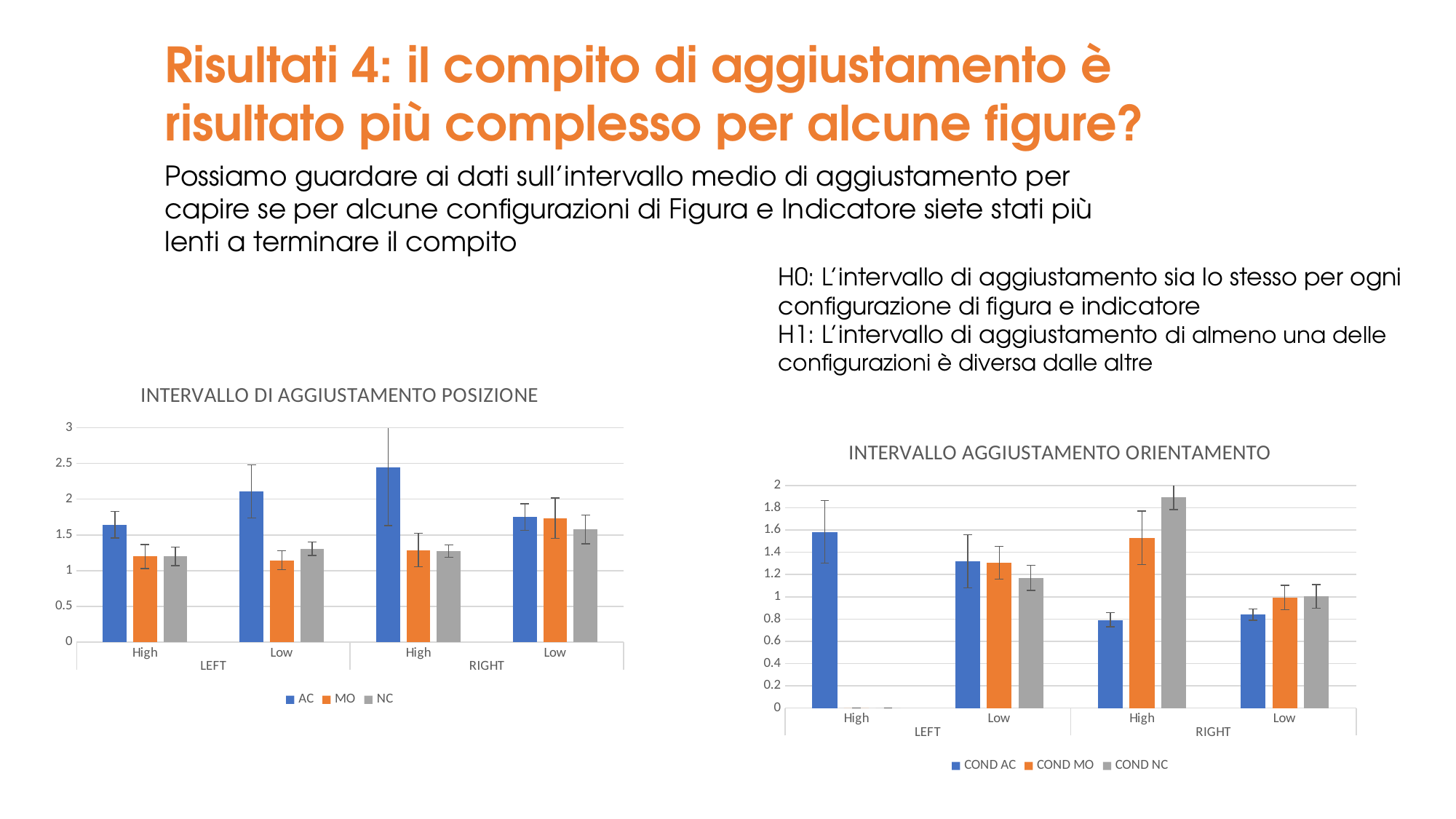

Risultati 4: il compito di aggiustamento è risultato più complesso per alcune figure?

### Chart: INTERVALLO AGGIUSTAMENTO ORIENTAMENTO

| Category | COND | COND | COND |
|---|---|---|---|
| High | 1.5831419880735933 | 0.0 | 0.0 |
| Low | 1.3184512902417027 | 1.3061802551867117 | 1.169398813807953 |
| High | 0.7920928342949454 | 1.529478110789442 | 1.8926965749549236 |
| Low | 0.8400959588005772 | 0.9936688788924692 | 1.0031674621239477 |

### Chart: INTERVALLO DI AGGIUSTAMENTO POSIZIONE

| Category | AC | MO | NC |
|---|---|---|---|
| High | 1.6449854980318777 | 1.1974165214066637 | 1.1978333860948092 |
| Low | 2.1075944515800864 | 1.145289659510172 | 1.3073801765927178 |
| High | 2.4485519760435195 | 1.2878768006685575 | 1.2721954860184976 |
| Low | 1.748303492974882 | 1.735722394702635 | 1.5774281714961411 |
Possiamo guardare ai dati sull’intervallo medio di aggiustamento per capire se per alcune configurazioni di Figura e Indicatore siete stati più lenti a terminare il compito
H0: L’intervallo di aggiustamento sia lo stesso per ogni configurazione di figura e indicatore
H1: L’intervallo di aggiustamento di almeno una delle configurazioni è diversa dalle altre

### Chart: INTERVALLO DI AGGIUSTAMENTO POSIZIONE

| Category | AC | MO | NC |
|---|---|---|---|
| High | 1.6449854980318777 | 1.1974165214066637 | 1.1978333860948092 |
| Low | 2.1075944515800864 | 1.145289659510172 | 1.3073801765927178 |
| High | 2.4485519760435195 | 1.2878768006685575 | 1.2721954860184976 |
| Low | 1.748303492974882 | 1.735722394702635 | 1.5774281714961411 |

### Chart: INTERVALLO AGGIUSTAMENTO ORIENTAMENTO

| Category | COND | COND | COND |
|---|---|---|---|
| High | 1.5831419880735933 | 0.0 | 0.0 |
| Low | 1.3184512902417027 | 1.3061802551867117 | 1.169398813807953 |
| High | 0.7920928342949454 | 1.529478110789442 | 1.8926965749549236 |
| Low | 0.8400959588005772 | 0.9936688788924692 | 1.0031674621239477 |